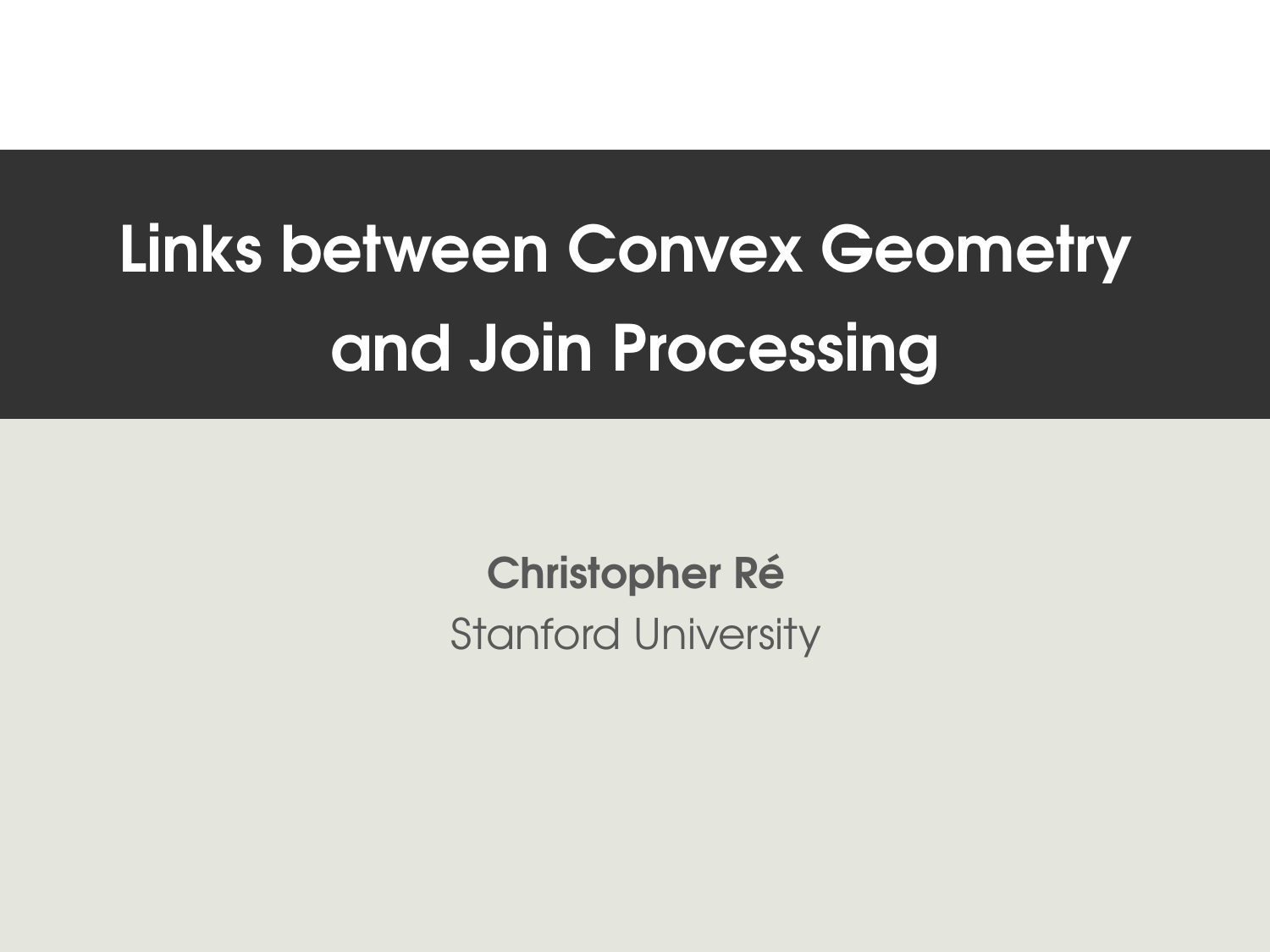

# Links between Convex Geometry and Join Processing
Christopher Ré
Stanford University